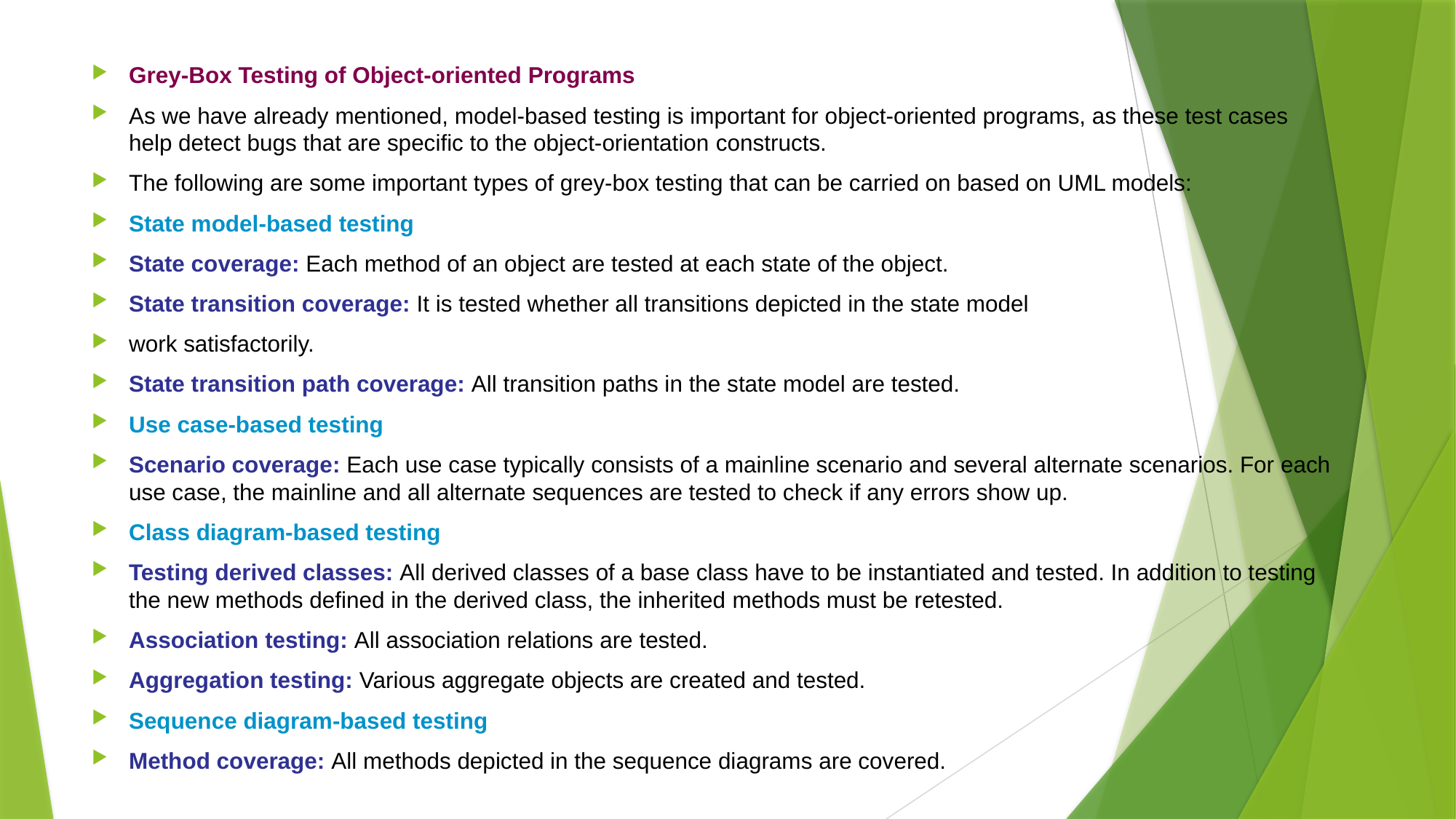

Grey-Box Testing of Object-oriented Programs
As we have already mentioned, model-based testing is important for object-oriented programs, as these test cases help detect bugs that are specific to the object-orientation constructs.
The following are some important types of grey-box testing that can be carried on based on UML models:
State model-based testing
State coverage: Each method of an object are tested at each state of the object.
State transition coverage: It is tested whether all transitions depicted in the state model
work satisfactorily.
State transition path coverage: All transition paths in the state model are tested.
Use case-based testing
Scenario coverage: Each use case typically consists of a mainline scenario and several alternate scenarios. For each use case, the mainline and all alternate sequences are tested to check if any errors show up.
Class diagram-based testing
Testing derived classes: All derived classes of a base class have to be instantiated and tested. In addition to testing the new methods defined in the derived class, the inherited methods must be retested.
Association testing: All association relations are tested.
Aggregation testing: Various aggregate objects are created and tested.
Sequence diagram-based testing
Method coverage: All methods depicted in the sequence diagrams are covered.